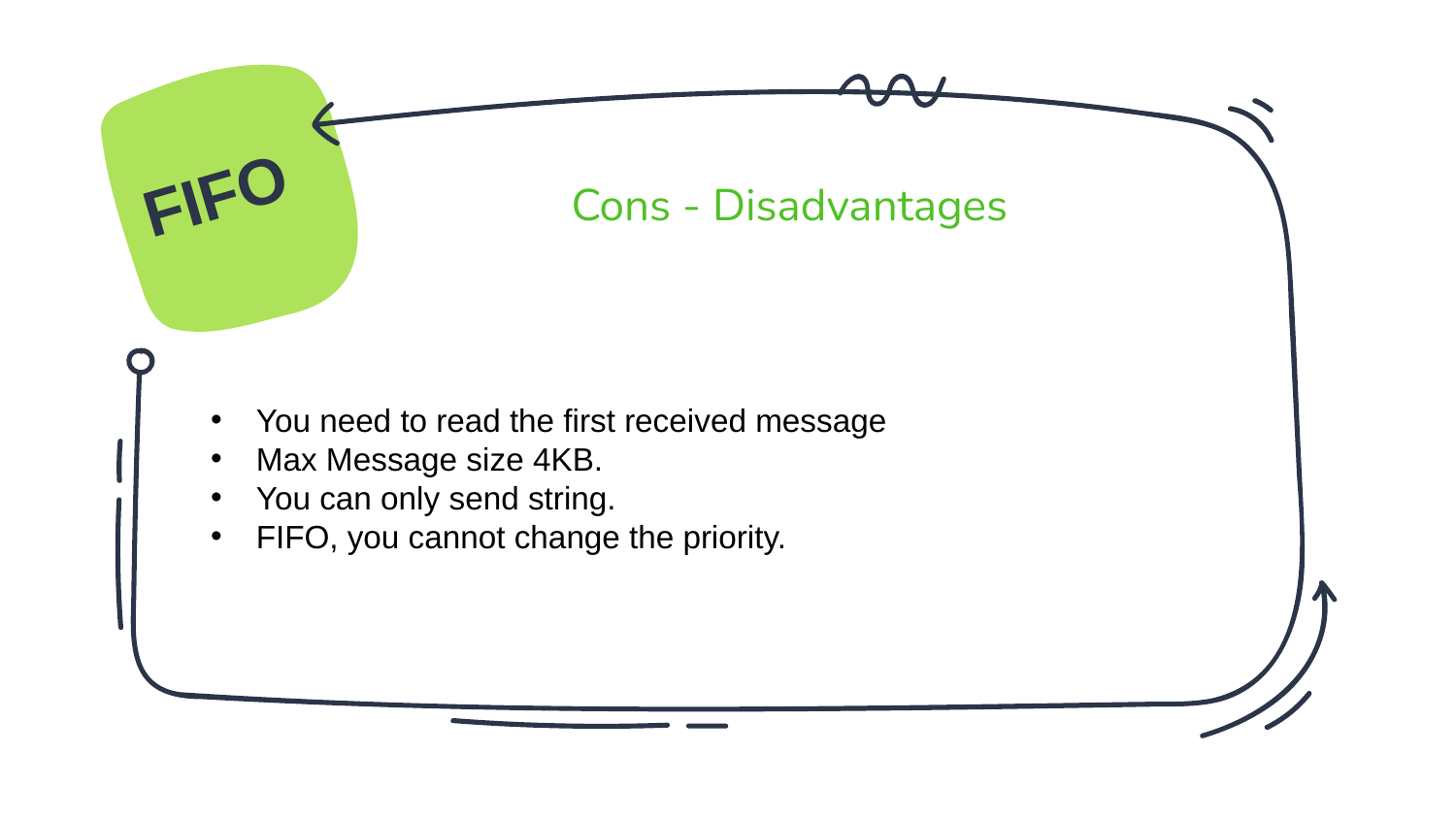

FIFO
Cons - Disadvantages
You need to read the first received message
Max Message size 4KB.
You can only send string.
FIFO, you cannot change the priority.